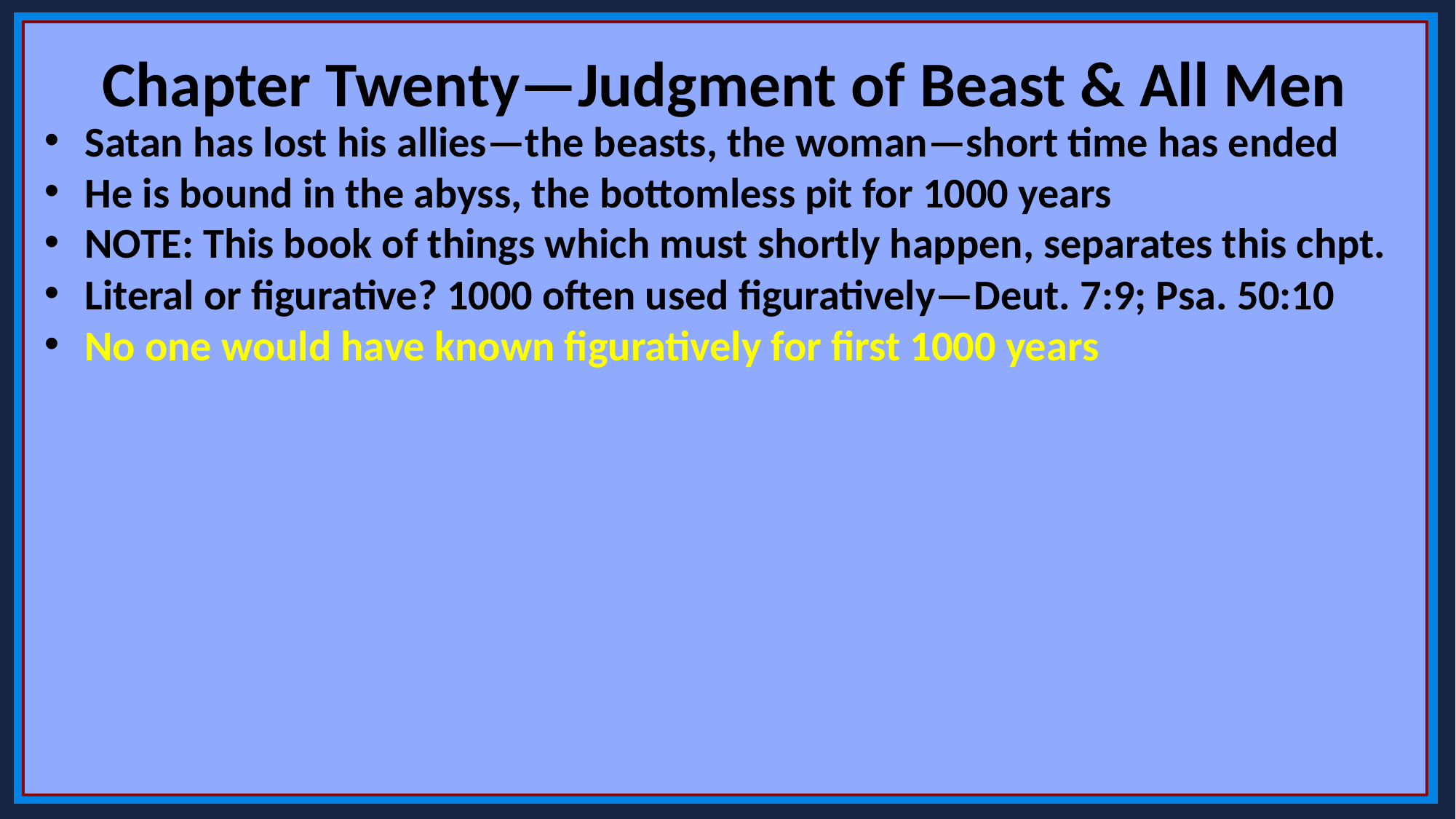

Chapter Twenty—Judgment of Beast & All Men
Satan has lost his allies—the beasts, the woman—short time has ended
He is bound in the abyss, the bottomless pit for 1000 years
NOTE: This book of things which must shortly happen, separates this chpt.
Literal or figurative? 1000 often used figuratively—Deut. 7:9; Psa. 50:10
No one would have known figuratively for first 1000 years